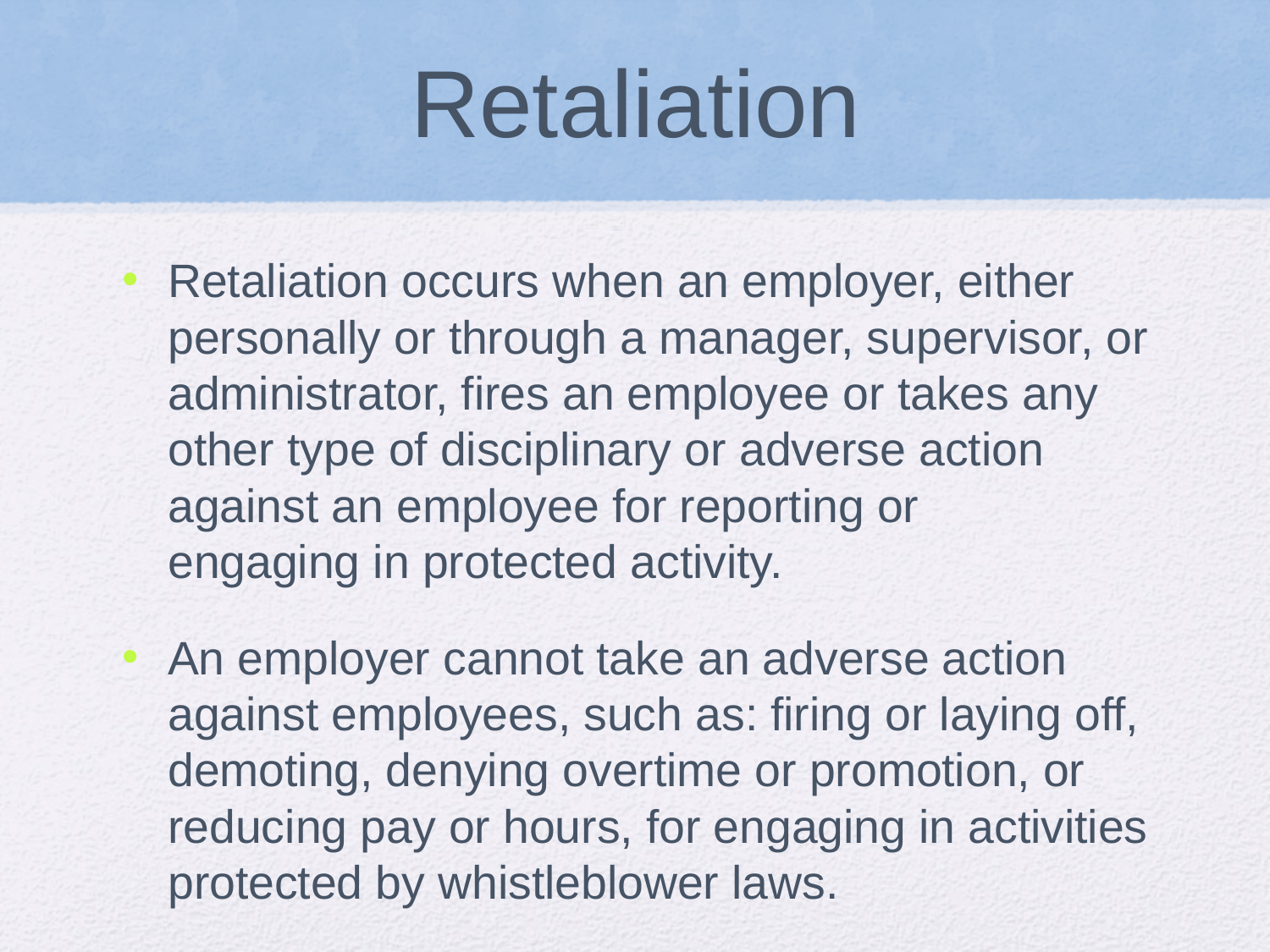

# Retaliation
Retaliation occurs when an employer, either personally or through a manager, supervisor, or administrator, fires an employee or takes any other type of disciplinary or adverse action against an employee for reporting or engaging in protected activity.
An employer cannot take an adverse action against employees, such as: firing or laying off, demoting, denying overtime or promotion, or reducing pay or hours, for engaging in activities protected by whistleblower laws.